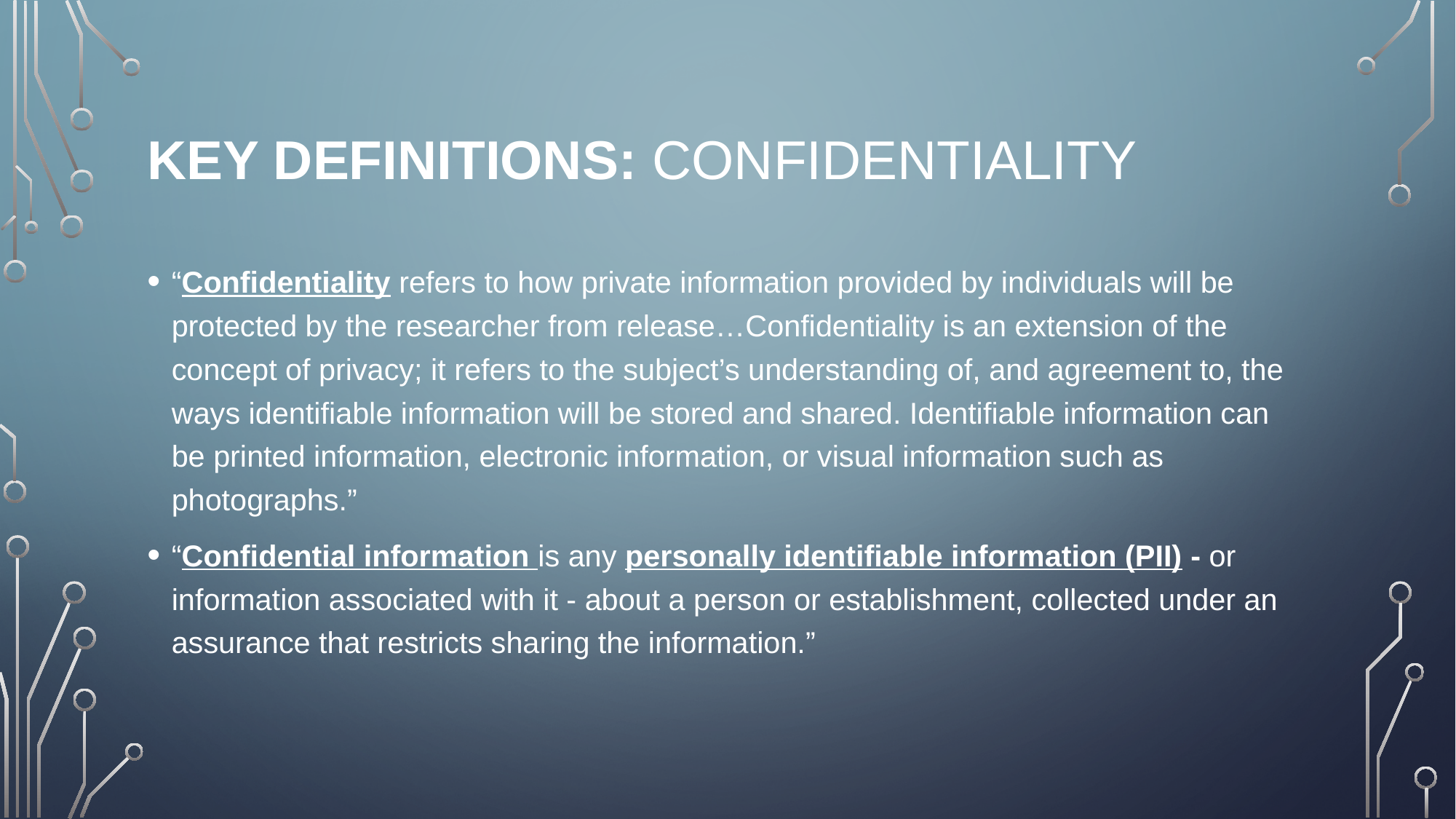

# Key Definitions: Confidentiality
“Confidentiality refers to how private information provided by individuals will be protected by the researcher from release…Confidentiality is an extension of the concept of privacy; it refers to the subject’s understanding of, and agreement to, the ways identifiable information will be stored and shared. Identifiable information can be printed information, electronic information, or visual information such as photographs.”
“Confidential information is any personally identifiable information (PII) - or information associated with it - about a person or establishment, collected under an assurance that restricts sharing the information.”